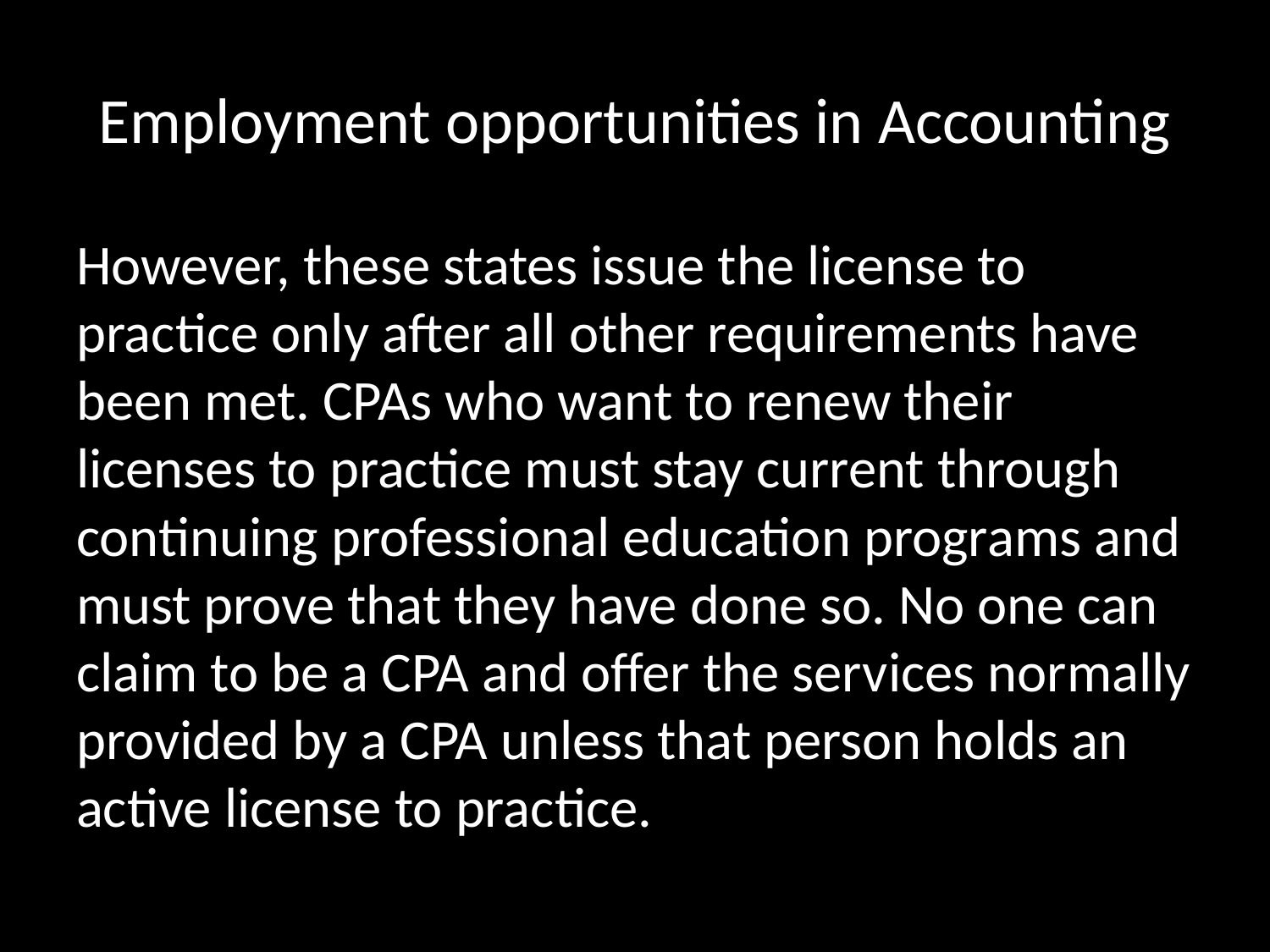

# Employment opportunities in Accounting
However, these states issue the license to practice only after all other requirements have been met. CPAs who want to renew their licenses to practice must stay current through continuing professional education programs and must prove that they have done so. No one can claim to be a CPA and offer the services normally provided by a CPA unless that person holds an active license to practice.